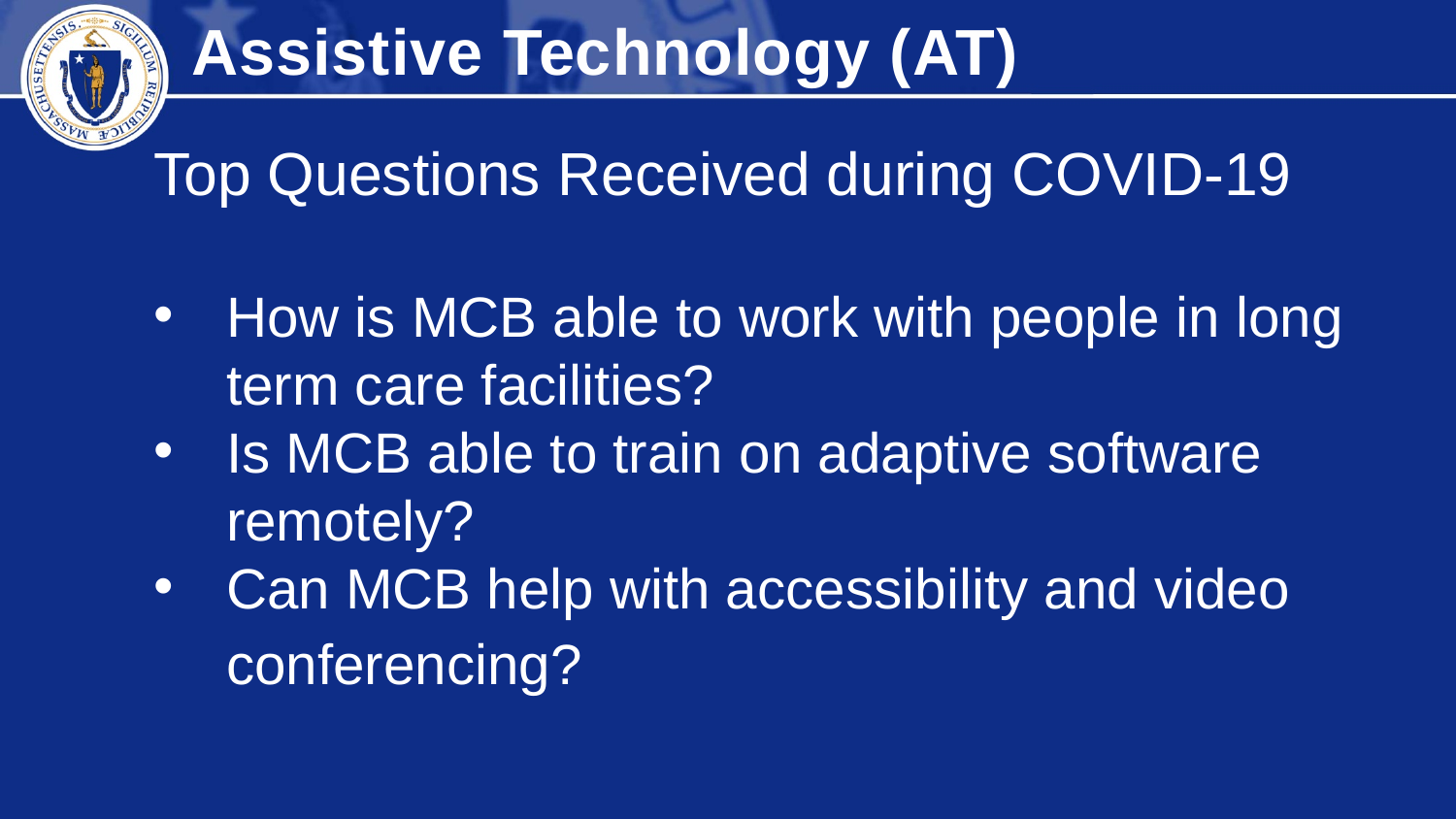

Assistive Technology (AT)
Top Questions Received during COVID-19

How is MCB able to work with people in long term care facilities?
Is MCB able to train on adaptive software remotely?
Can MCB help with accessibility and video conferencing?  ​